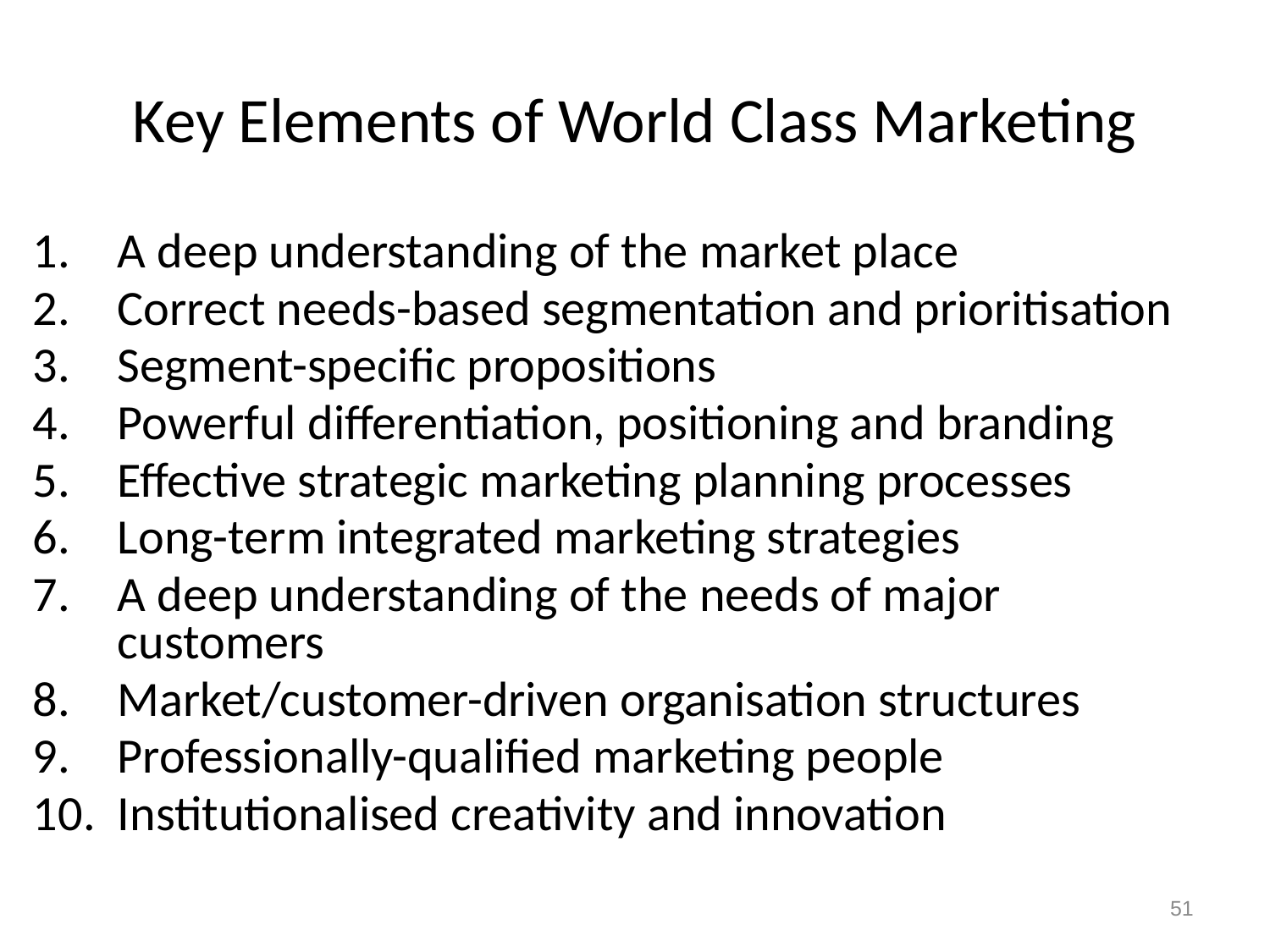

# Key Elements of World Class Marketing
A deep understanding of the market place
Correct needs-based segmentation and prioritisation
Segment-specific propositions
Powerful differentiation, positioning and branding
Effective strategic marketing planning processes
Long-term integrated marketing strategies
A deep understanding of the needs of major customers
Market/customer-driven organisation structures
Professionally-qualified marketing people
Institutionalised creativity and innovation

51